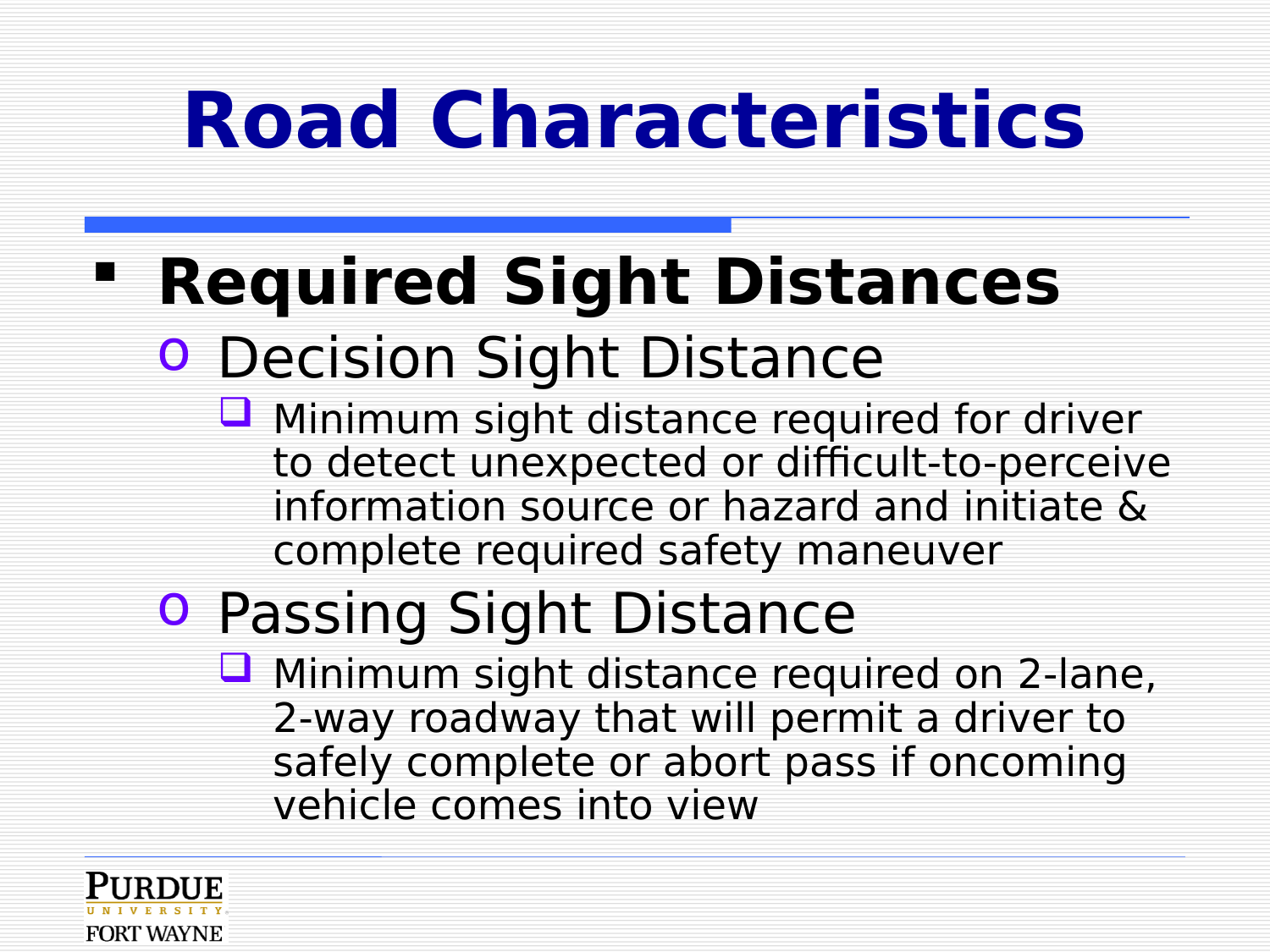

# Road Characteristics
Required Sight Distances
Decision Sight Distance
Minimum sight distance required for driver to detect unexpected or difficult-to-perceive information source or hazard and initiate & complete required safety maneuver
Passing Sight Distance
Minimum sight distance required on 2-lane, 2-way roadway that will permit a driver to safely complete or abort pass if oncoming vehicle comes into view